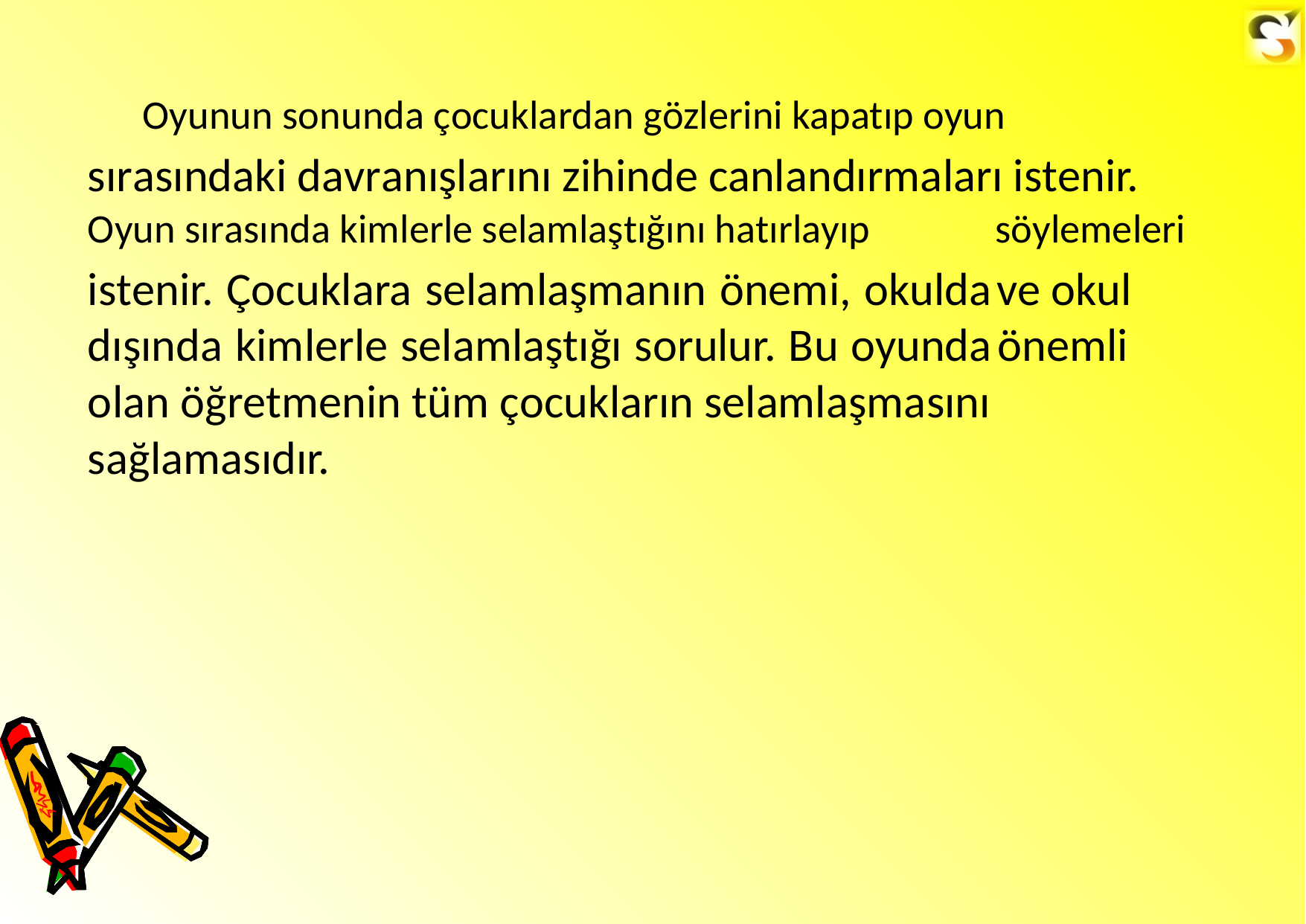

Oyunun sonunda çocuklardan gözlerini kapatıp oyun
sırasındaki davranışlarını zihinde canlandırmaları istenir.
Oyun sırasında kimlerle selamlaştığını hatırlayıp
istenir. Çocuklara selamlaşmanın önemi, okulda dışında kimlerle selamlaştığı sorulur. Bu oyunda olan öğretmenin tüm çocukların selamlaşmasını
sağlamasıdır.
söylemeleri
ve okul önemli